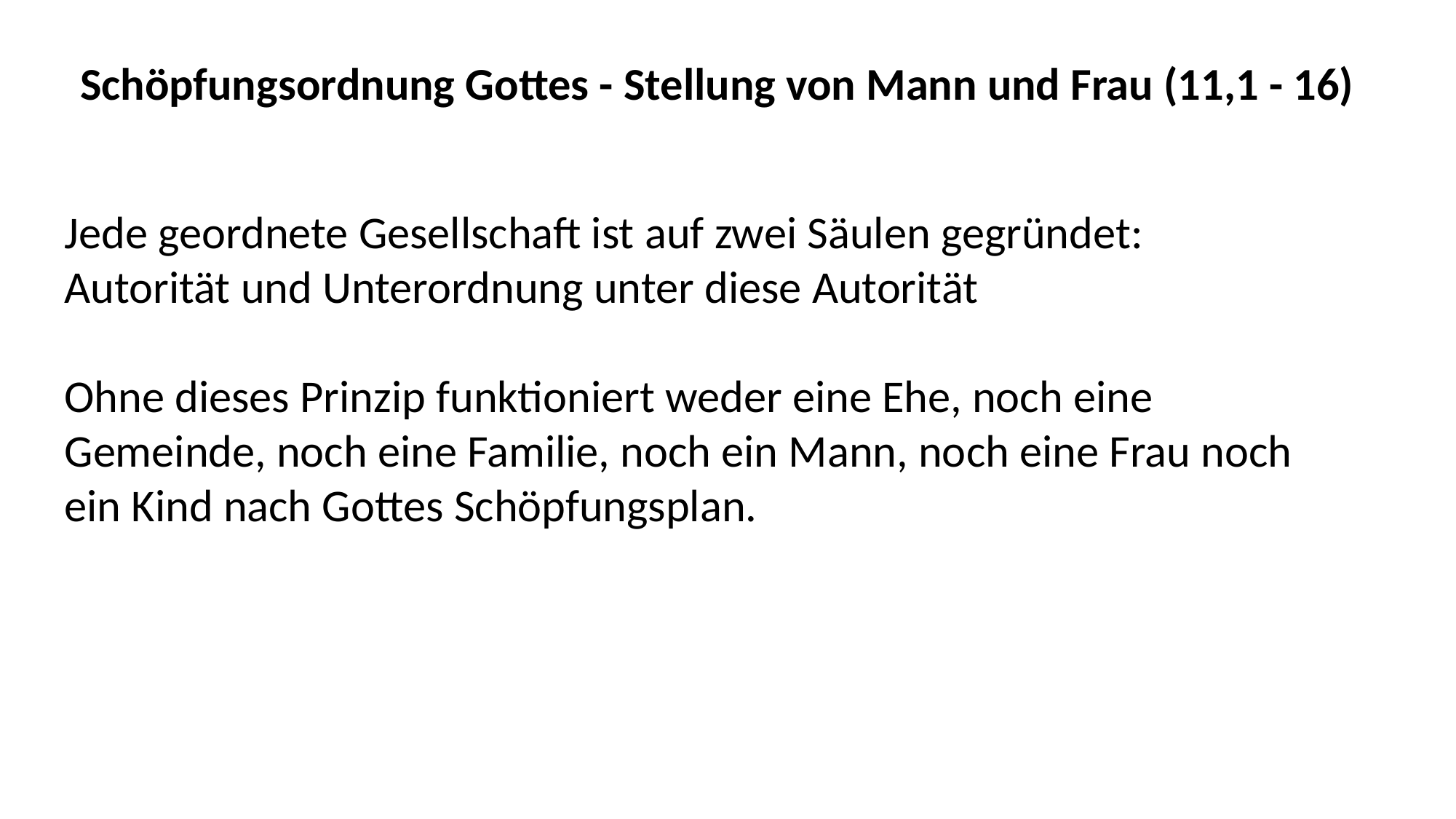

Schöpfungsordnung Gottes - Stellung von Mann und Frau (11,1 - 16)
Jede geordnete Gesellschaft ist auf zwei Säulen gegründet: Autorität und Unterordnung unter diese Autorität

Ohne dieses Prinzip funktioniert weder eine Ehe, noch eine Gemeinde, noch eine Familie, noch ein Mann, noch eine Frau noch ein Kind nach Gottes Schöpfungsplan.